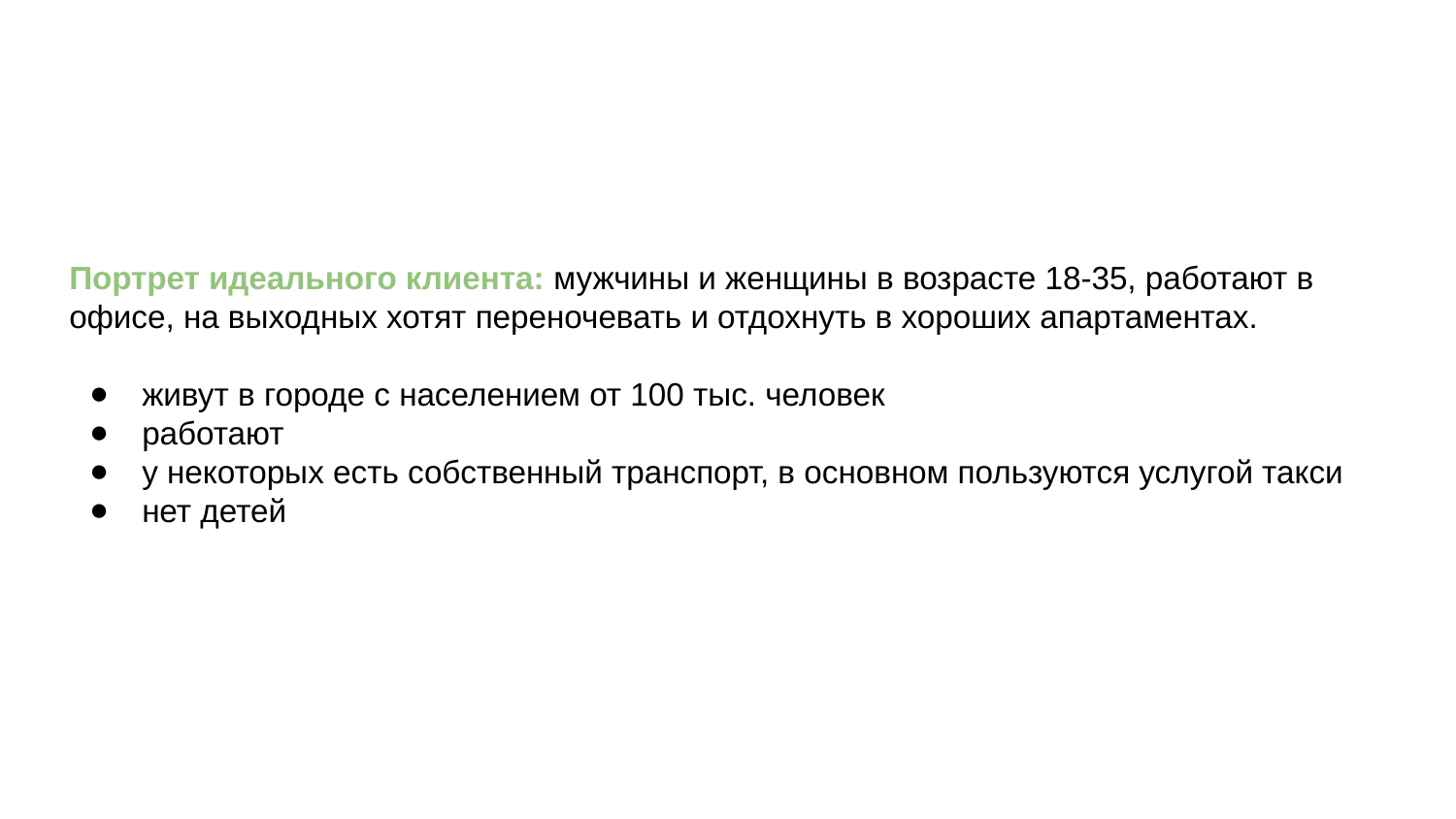

Портрет идеального клиента: мужчины и женщины в возрасте 18-35, работают в офисе, на выходных хотят переночевать и отдохнуть в хороших апартаментах.

живут в городе с населением от 100 тыс. человек
работают
у некоторых есть собственный транспорт, в основном пользуются услугой такси
нет детей